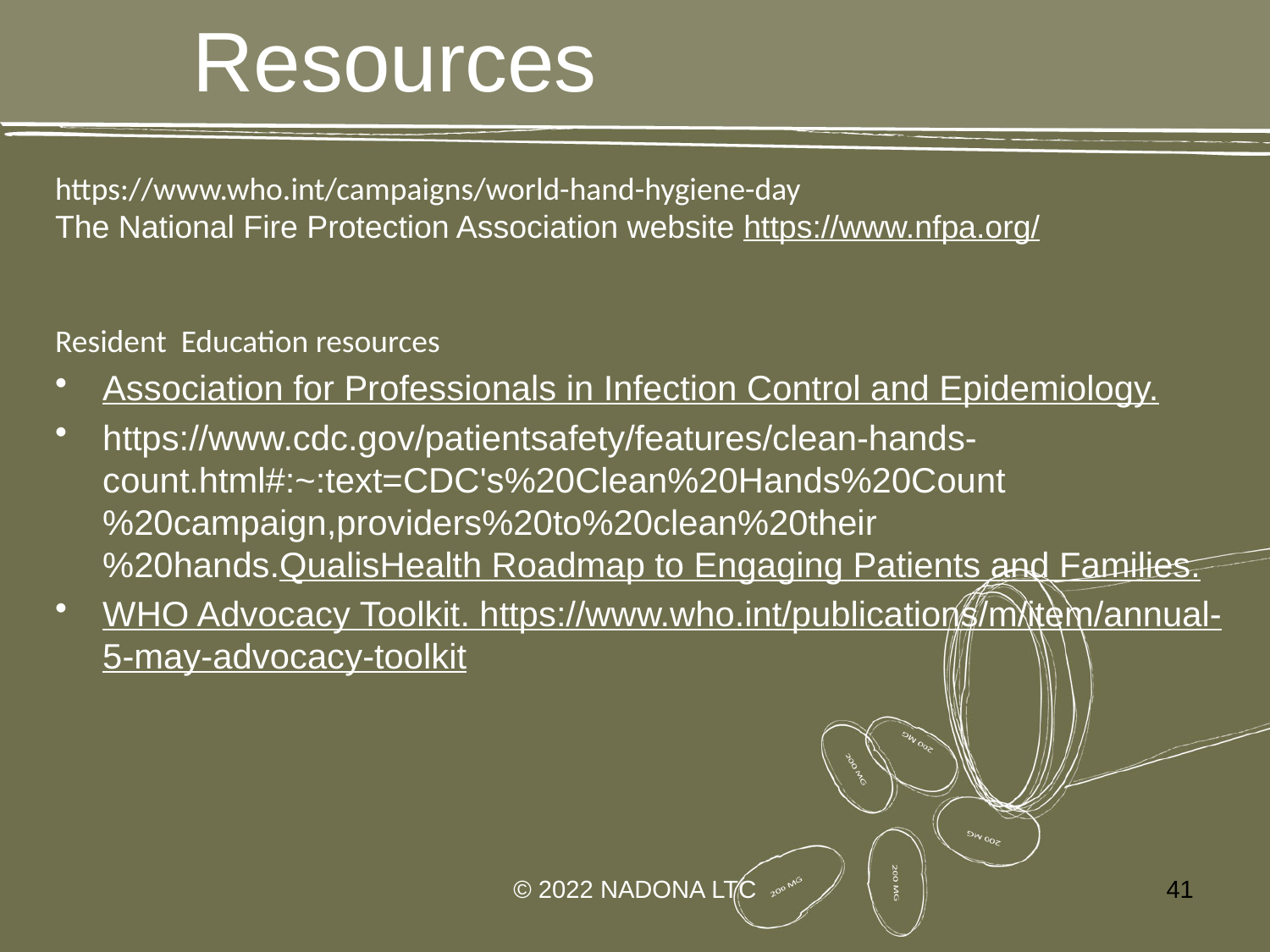

# Resources
https://www.who.int/campaigns/world-hand-hygiene-day
The National Fire Protection Association website https://www.nfpa.org/

Resident  Education resources
Association for Professionals in Infection Control and Epidemiology.
https://www.cdc.gov/patientsafety/features/clean-hands-count.html#:~:text=CDC's%20Clean%20Hands%20Count%20campaign,providers%20to%20clean%20their%20hands.QualisHealth Roadmap to Engaging Patients and Families.
WHO Advocacy Toolkit​​​​​​​. https://www.who.int/publications/m/item/annual-5-may-advocacy-toolkit

© 2022 NADONA LTC
41